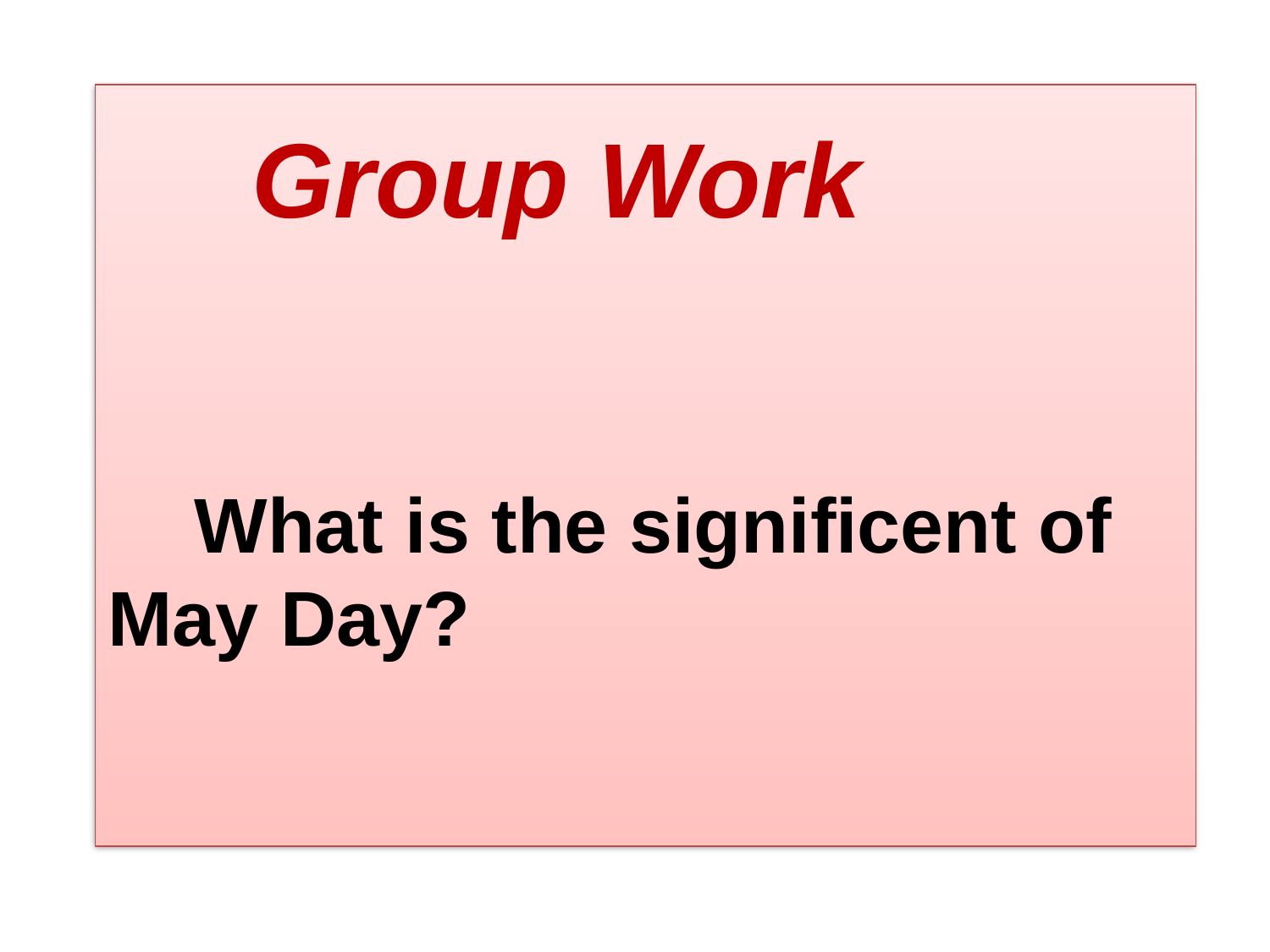

Group Work

    What is the significent of May Day?